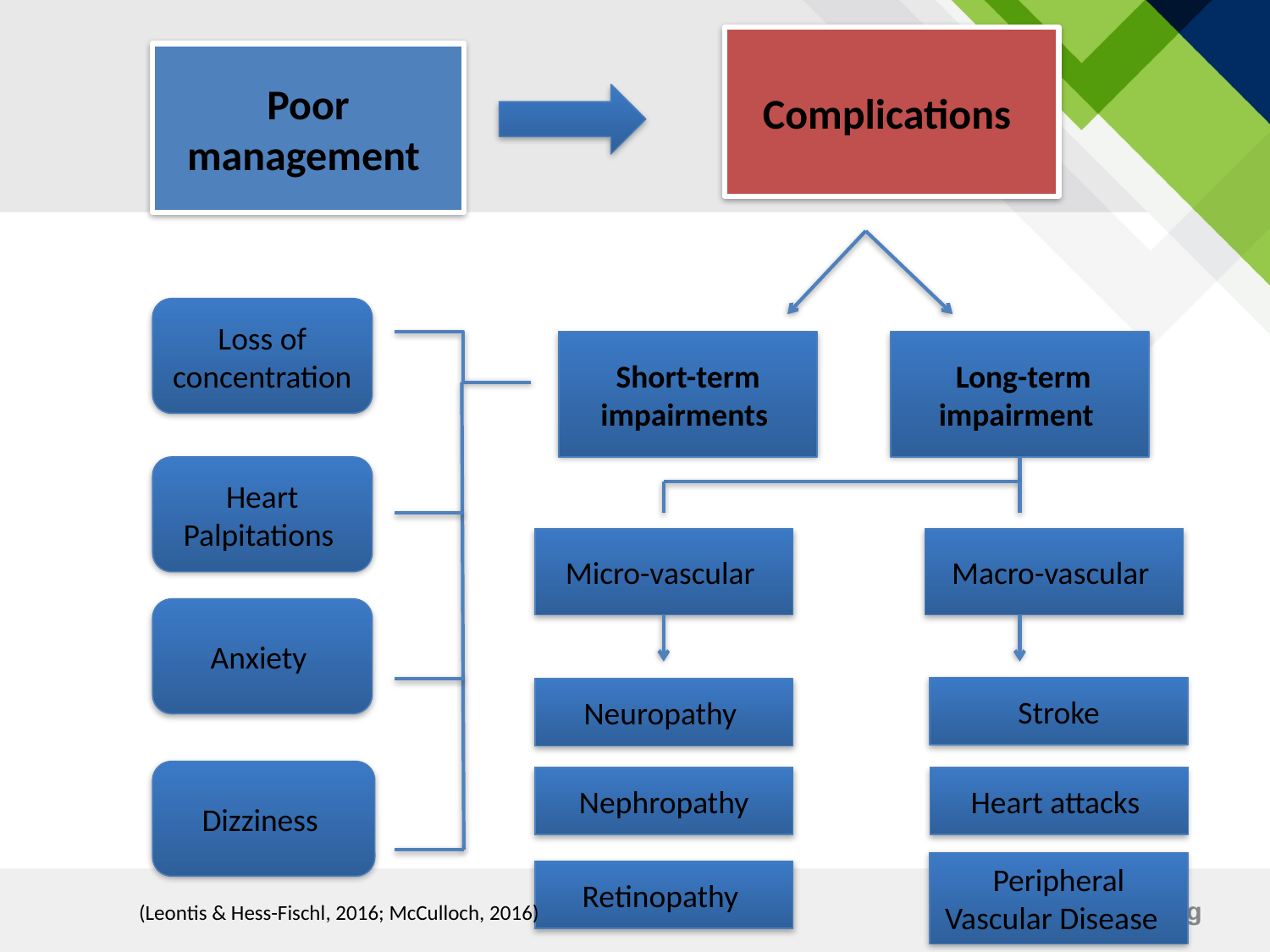

Complications
Poor management

Loss of concentration
Short-term impairments
 Long-term impairment
Heart Palpitations
Micro-vascular
Macro-vascular
Anxiety
Stroke
Neuropathy
Dizziness
Nephropathy
Heart attacks
Peripheral Vascular Disease
Retinopathy
(Leontis & Hess-Fischl, 2016; McCulloch, 2016)